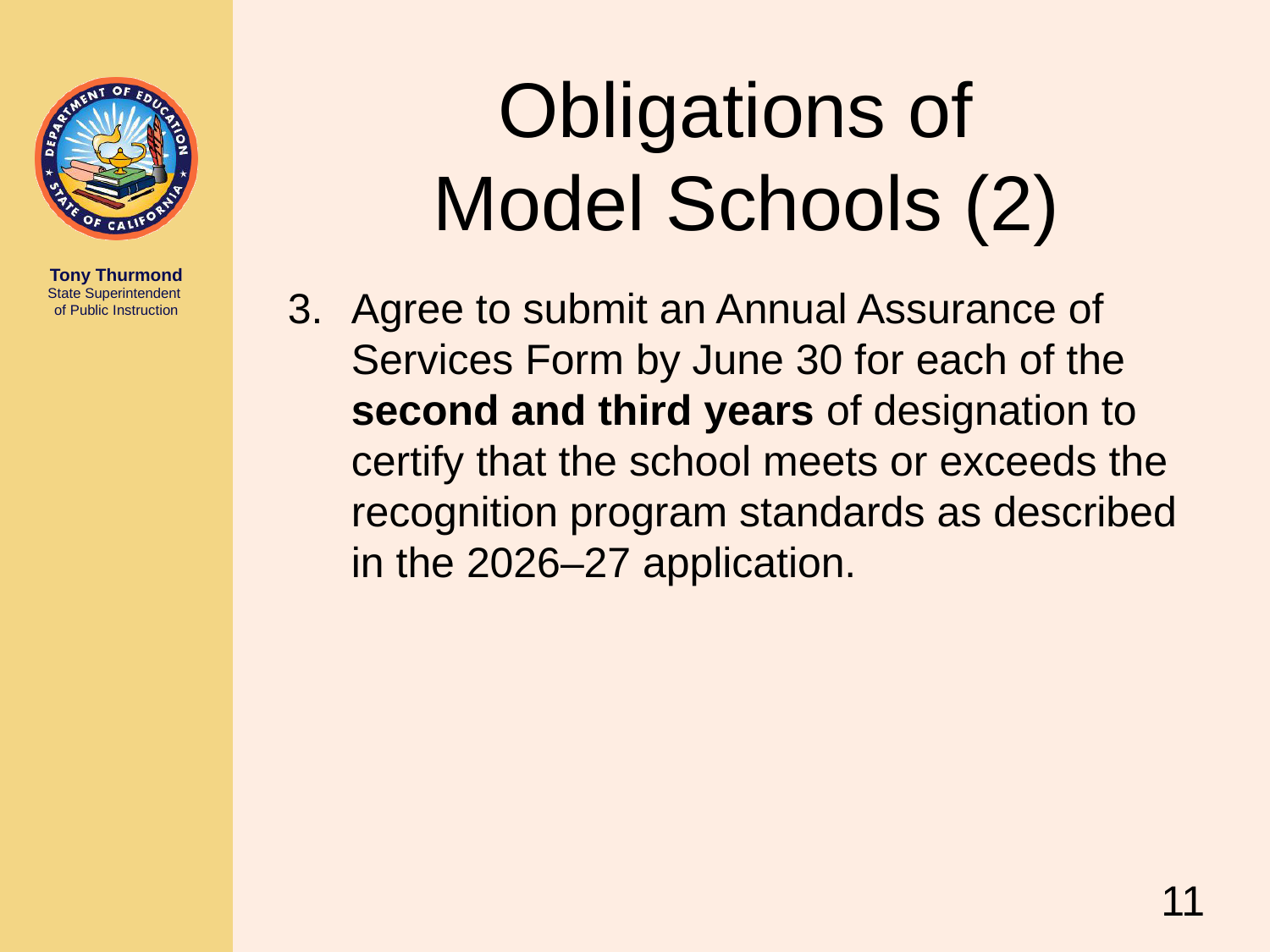

# Obligations of Model Schools (2)
Agree to submit an Annual Assurance of Services Form by June 30 for each of the second and third years of designation to certify that the school meets or exceeds the recognition program standards as described in the 2026–27 application.
11